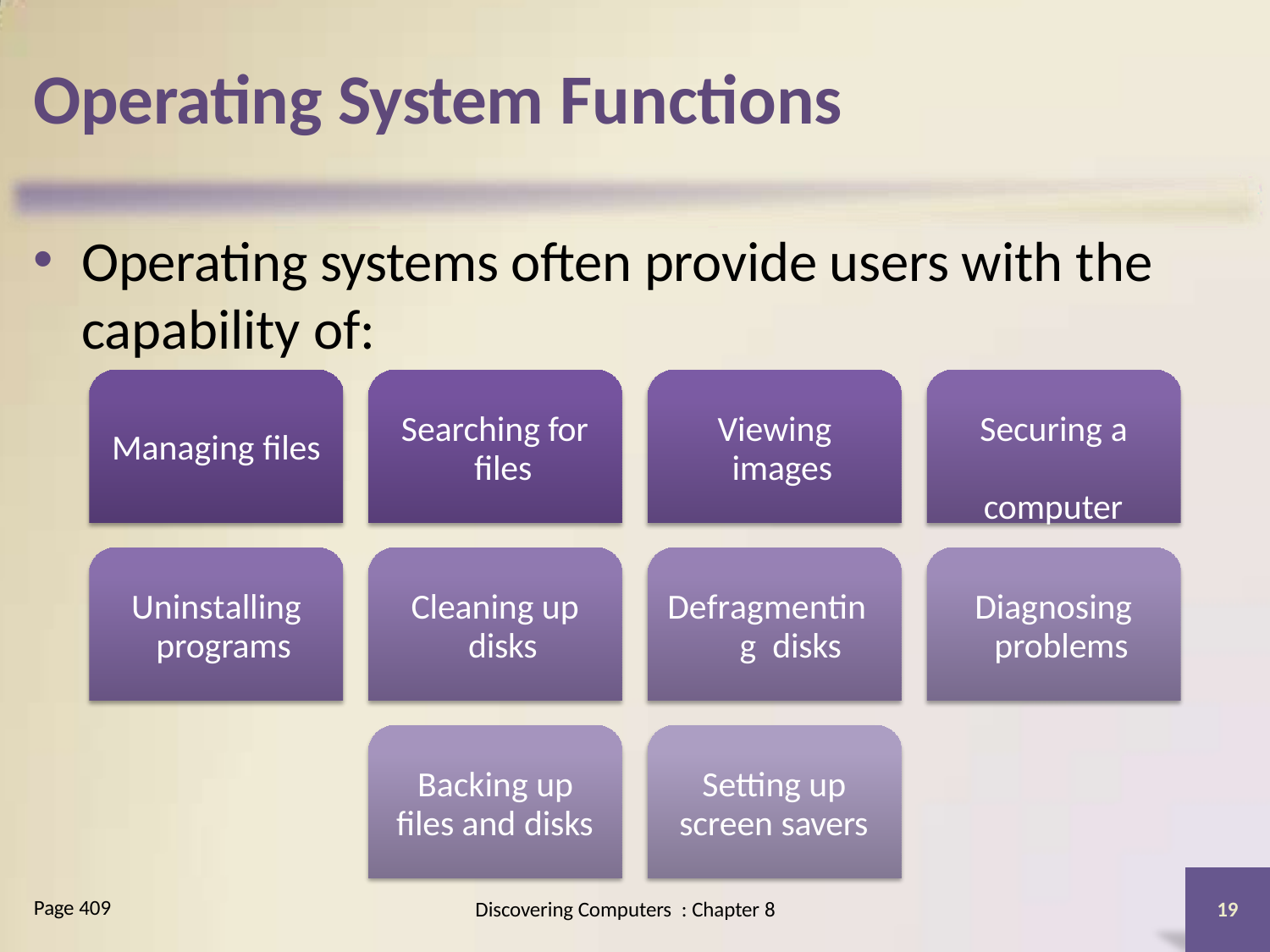

# Operating System Functions
Operating systems often provide users with the  capability of:

Searching for  files
Viewing  images
Securing a  computer
Managing files

Uninstalling  programs
Cleaning up  disks
Defragmenting  disks
Diagnosing  problems

Backing up  files and disks
Setting up  screen savers
Page 409
Discovering Computers  : Chapter 8
19